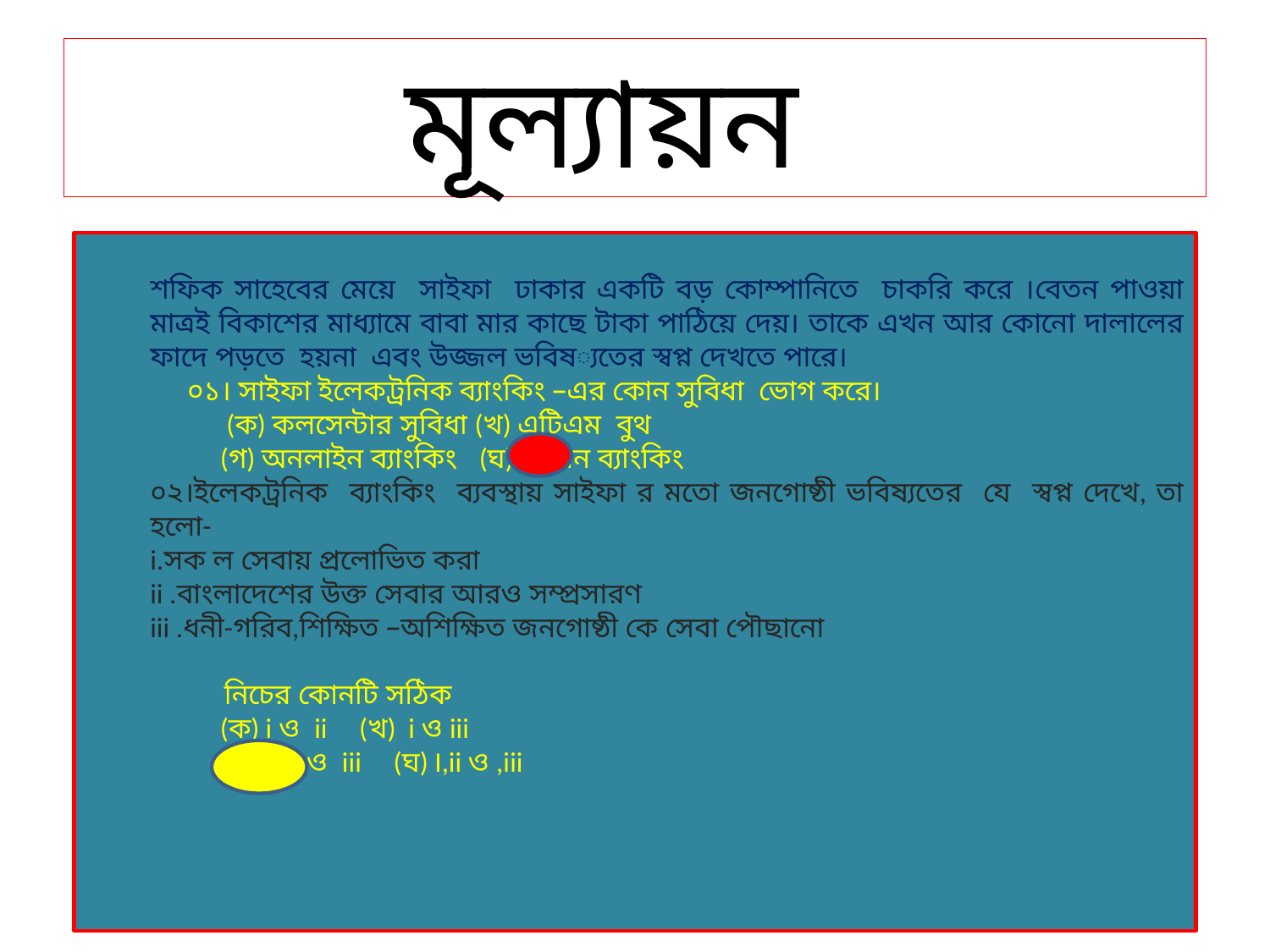

# মূল্যায়ন

শফিক সাহেবের মেয়ে  সাইফা  ঢাকার একটি বড় কোম্পানিতে  চাকরি করে ।বেতন পাওয়া মাত্রই বিকাশের মাধ্যামে বাবা মার কাছে টাকা পাঠিয়ে দেয়। তাকে এখন আর কোনো দালালের ফাদে পড়তে  হয়না  এবং উজ্জল ভবিষ্যতের স্বপ্ন দেখতে পারে।
     ০১। সাইফা ইলেকট্রনিক ব্যাংকিং –এর কোন সুবিধা  ভোগ করে।
            (ক) কলসেন্টার সুবিধা (খ) এটিএম  বুথ
           (গ) অনলাইন ব্যাংকিং   (ঘ)   ফোন ব্যাংকিং
০২।ইলেকট্রনিক  ব্যাংকিং  ব্যবস্থায় সাইফা র মতো জনগোষ্ঠী ভবিষ্যতের  যে  স্বপ্ন দেখে, তা হলো-
i.সক ল সেবায় প্রলোভিত করা
ii .বাংলাদেশের উক্ত সেবার আরও সম্প্রসারণ
iii .ধনী-গরিব,শিক্ষিত –অশিক্ষিত জনগোষ্ঠী কে সেবা পৌছানো

          নিচের কোনটি সঠিক
           (ক) i ও  ii     (খ)  i ও iii
             (গ)   ii ও  iii     (ঘ) I,ii ও ,iii